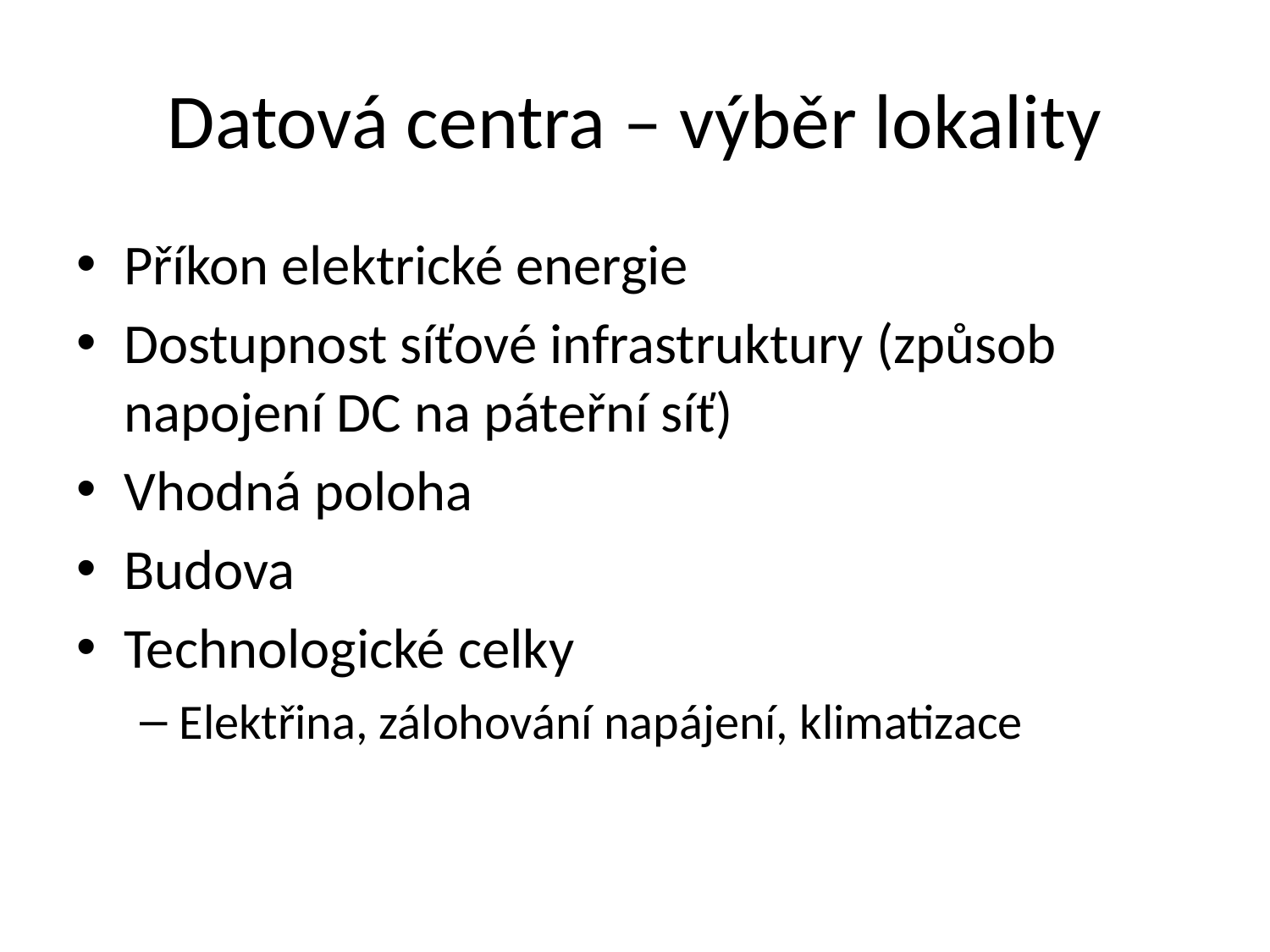

# Datová centra – výběr lokality
Příkon elektrické energie
Dostupnost síťové infrastruktury (způsob napojení DC na páteřní síť)
Vhodná poloha
Budova
Technologické celky
Elektřina, zálohování napájení, klimatizace